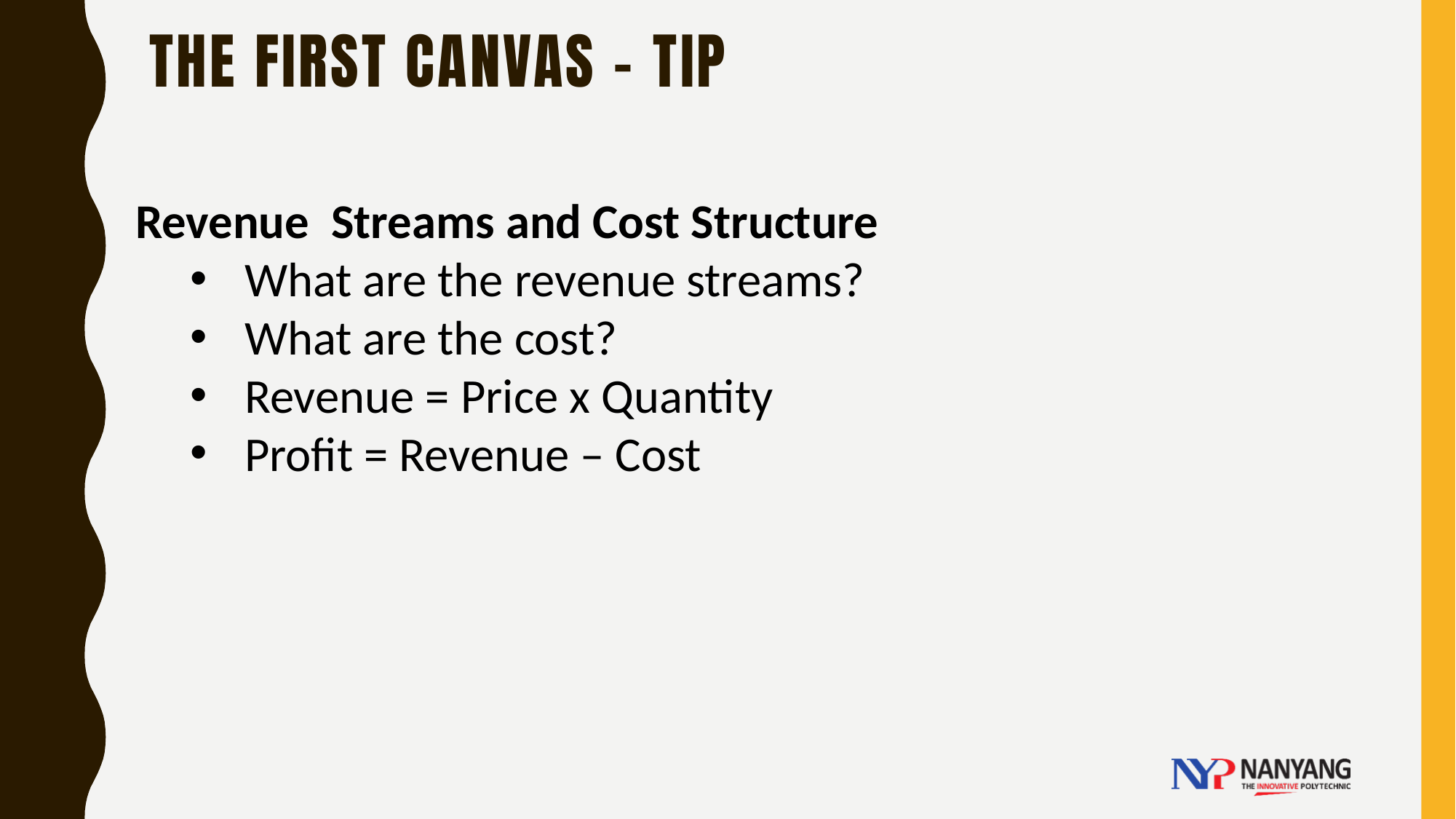

# The first canvas - TIP
Revenue  Streams and Cost Structure
What are the revenue streams?
What are the cost?
Revenue = Price x Quantity
Profit = Revenue – Cost